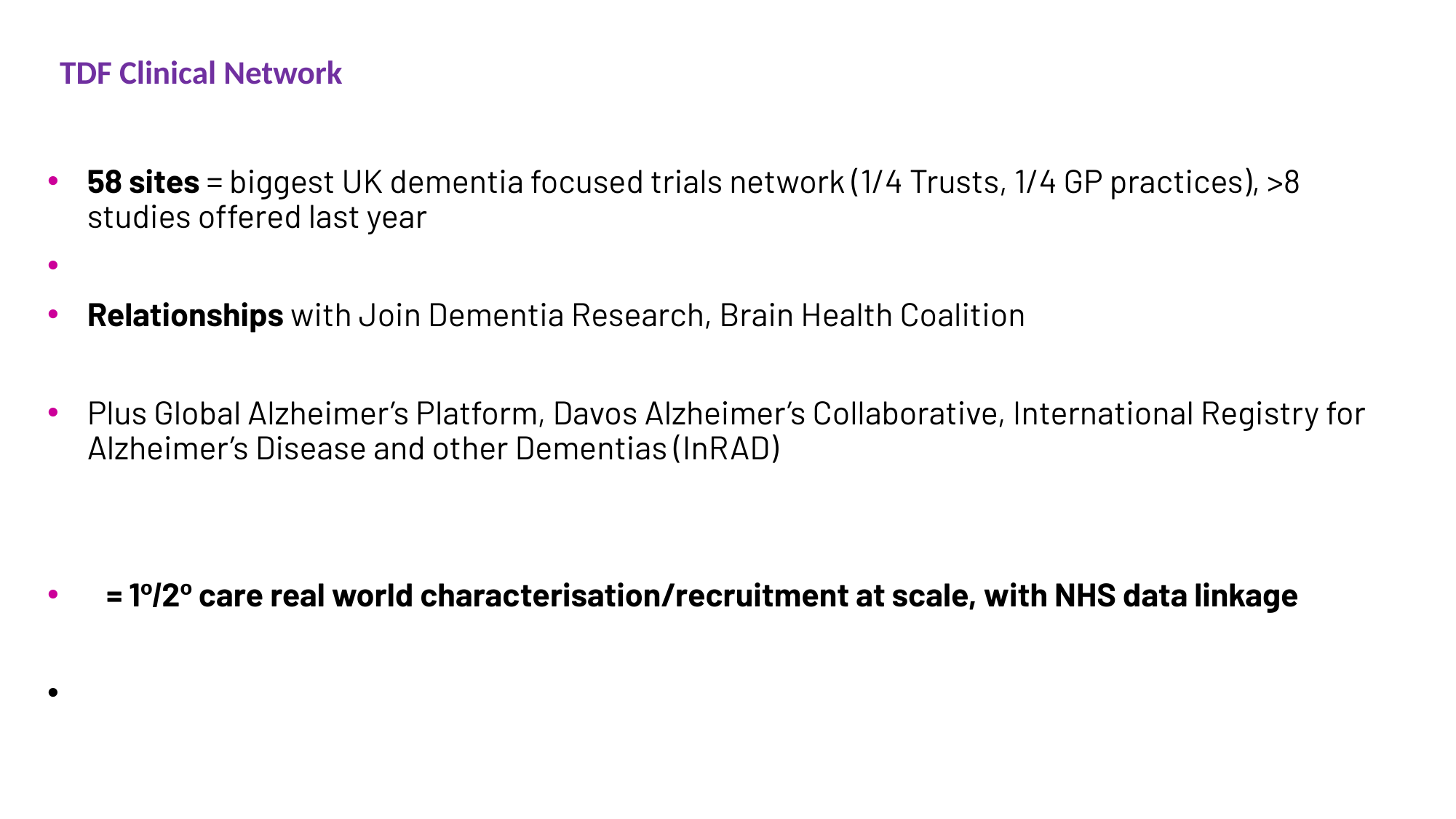

# TDF Clinical Network
58 sites = biggest UK dementia focused trials network (1/4 Trusts, 1/4 GP practices), >8 studies offered last year

Relationships with Join Dementia Research, Brain Health Coalition

Plus Global Alzheimer’s Platform, Davos Alzheimer’s Collaborative, International Registry for Alzheimer’s Disease and other Dementias (InRAD)

     = 1º/2º care real world characterisation/recruitment at scale, with NHS data linkage

13